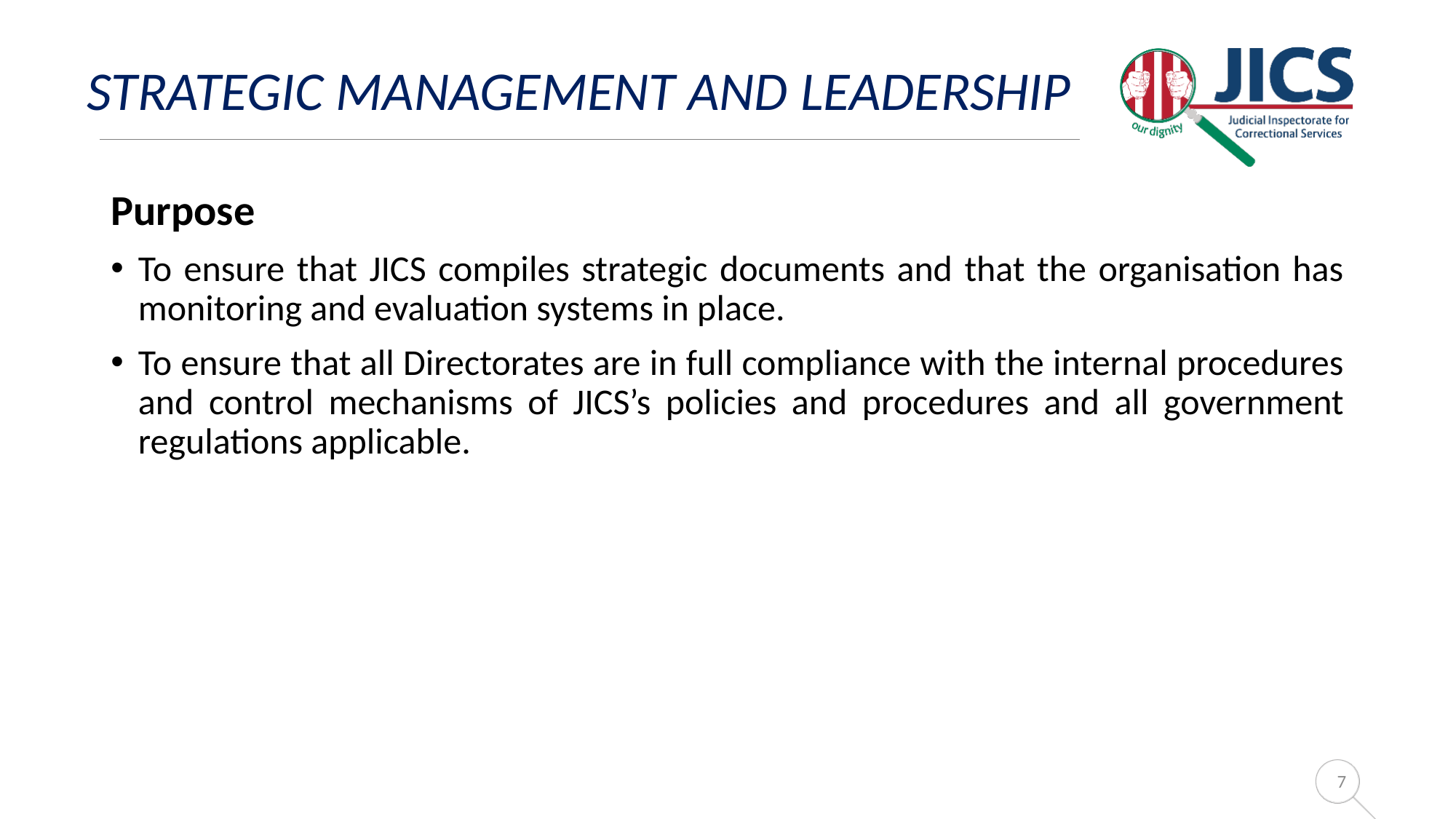

# Strategic Management and Leadership
Purpose
To ensure that JICS compiles strategic documents and that the organisation has monitoring and evaluation systems in place.
To ensure that all Directorates are in full compliance with the internal procedures and control mechanisms of JICS’s policies and procedures and all government regulations applicable.
7